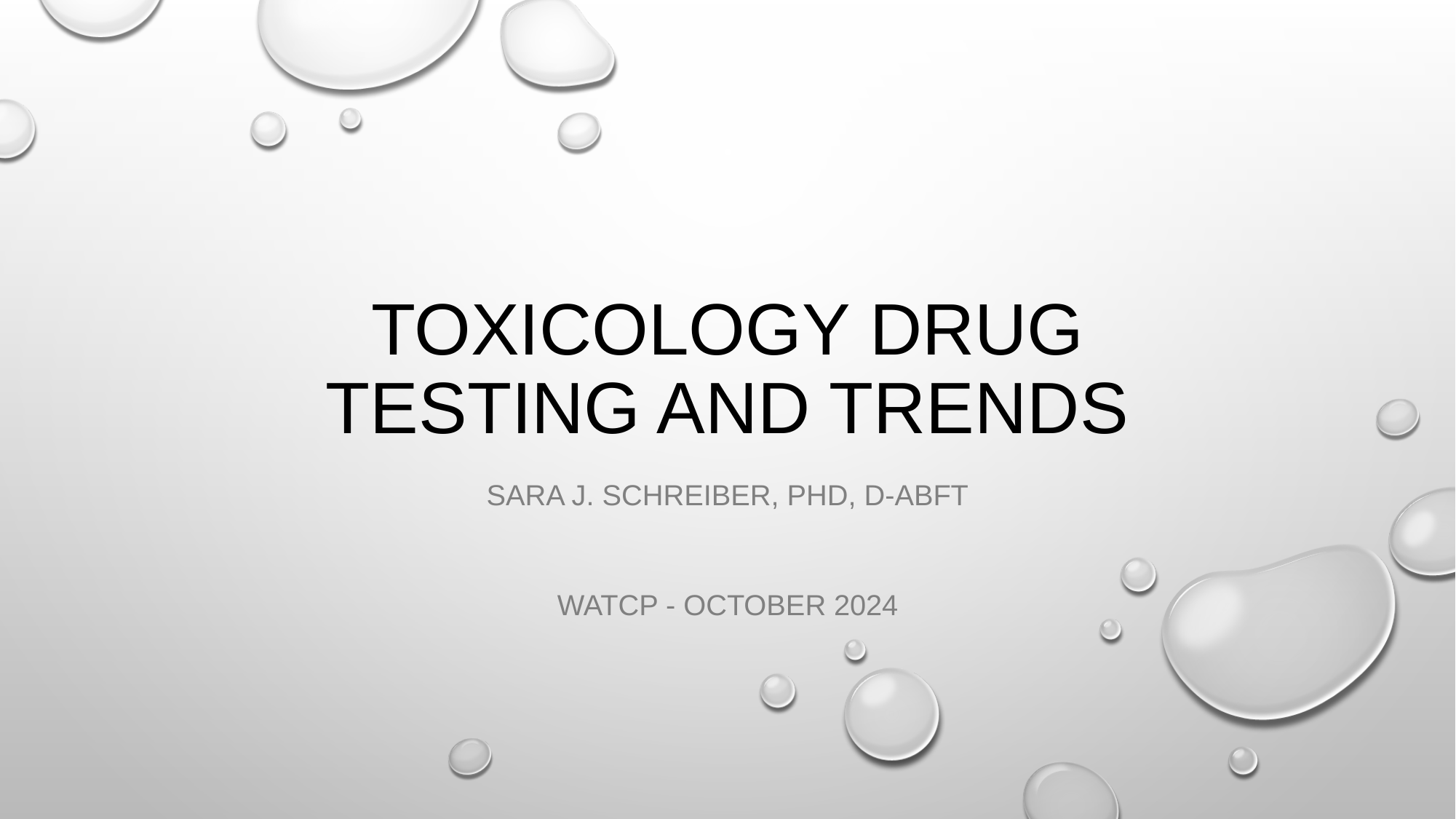

# Toxicology Drug Testing and trends
Sara J. Schreiber, PhD, D-abft

WATCP - October 2024